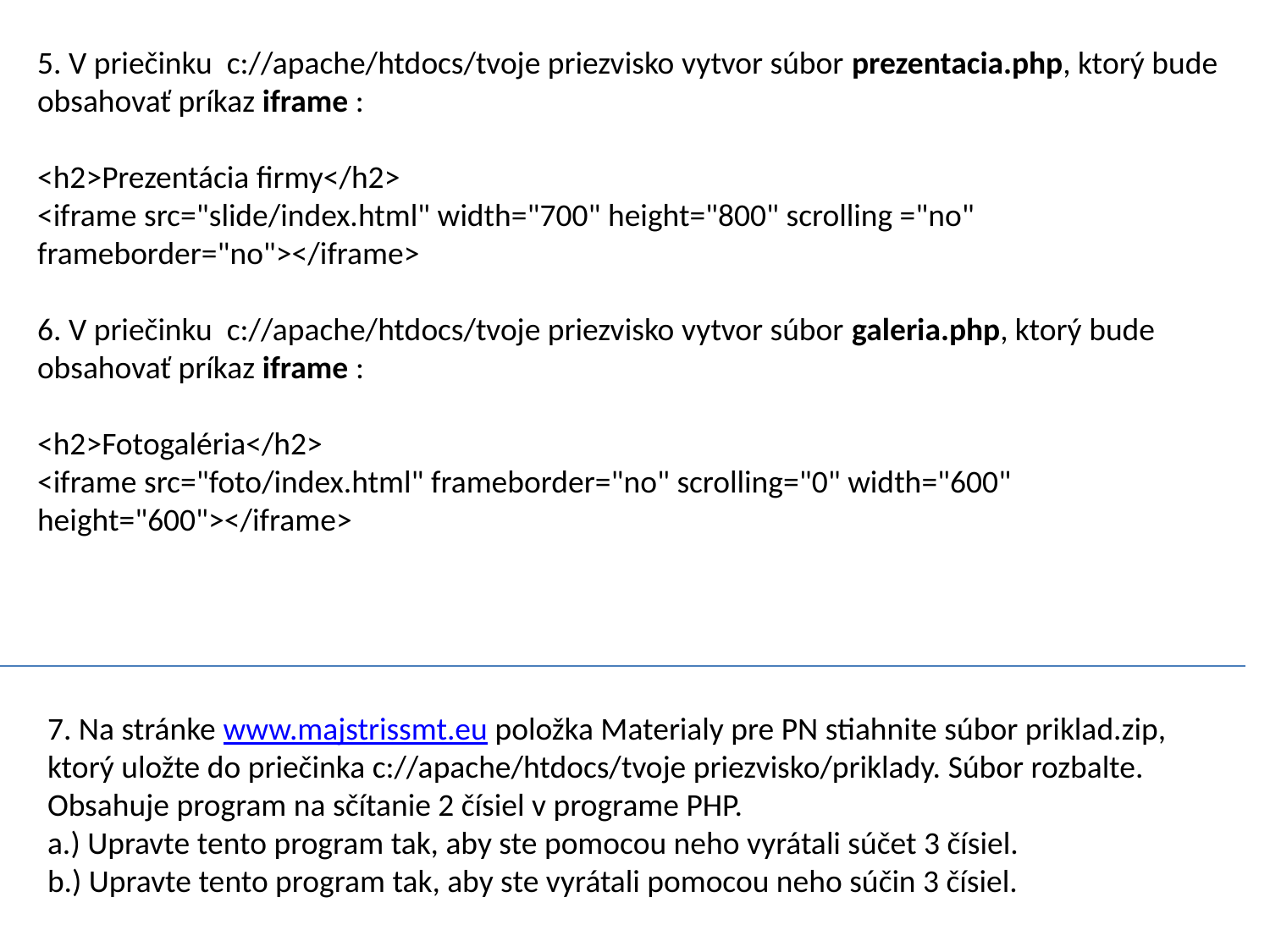

5. V priečinku  c://apache/htdocs/tvoje priezvisko vytvor súbor prezentacia.php, ktorý bude obsahovať príkaz iframe :

<h2>Prezentácia firmy</h2>
<iframe src="slide/index.html" width="700" height="800" scrolling ="no" frameborder="no"></iframe>

6. V priečinku  c://apache/htdocs/tvoje priezvisko vytvor súbor galeria.php, ktorý bude obsahovať príkaz iframe :

<h2>Fotogaléria</h2>
<iframe src="foto/index.html" frameborder="no" scrolling="0" width="600" height="600"></iframe>

7. Na stránke www.majstrissmt.eu položka Materialy pre PN stiahnite súbor priklad.zip, ktorý uložte do priečinka c://apache/htdocs/tvoje priezvisko/priklady. Súbor rozbalte. Obsahuje program na sčítanie 2 čísiel v programe PHP.
a.) Upravte tento program tak, aby ste pomocou neho vyrátali súčet 3 čísiel.
b.) Upravte tento program tak, aby ste vyrátali pomocou neho súčin 3 čísiel.